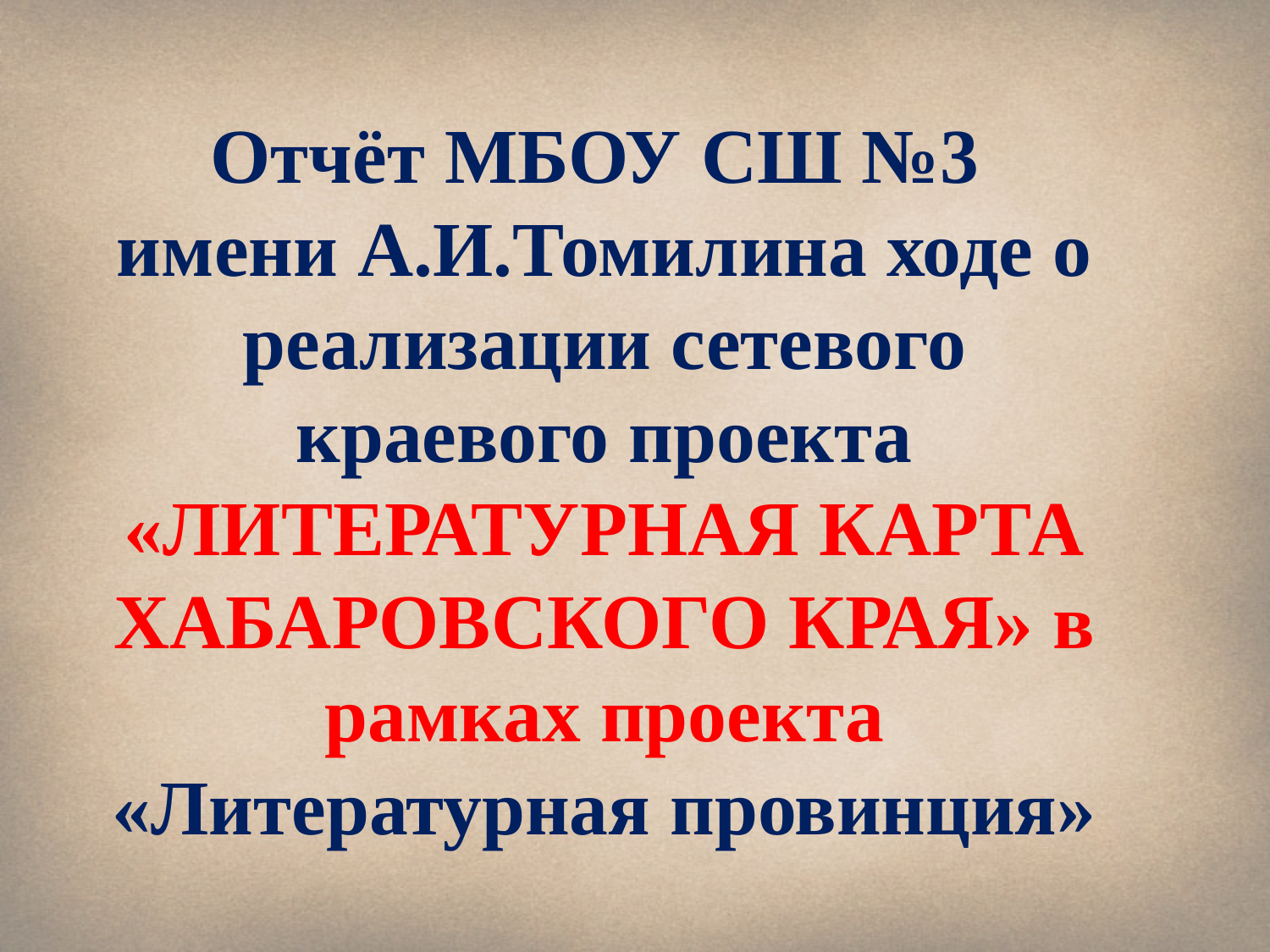

# Отчёт МБОУ СШ №3 имени А.И.Томилина ходе о реализации сетевого краевого проекта «ЛИТЕРАТУРНАЯ КАРТА ХАБАРОВСКОГО КРАЯ» в рамках проекта «Литературная провинция»